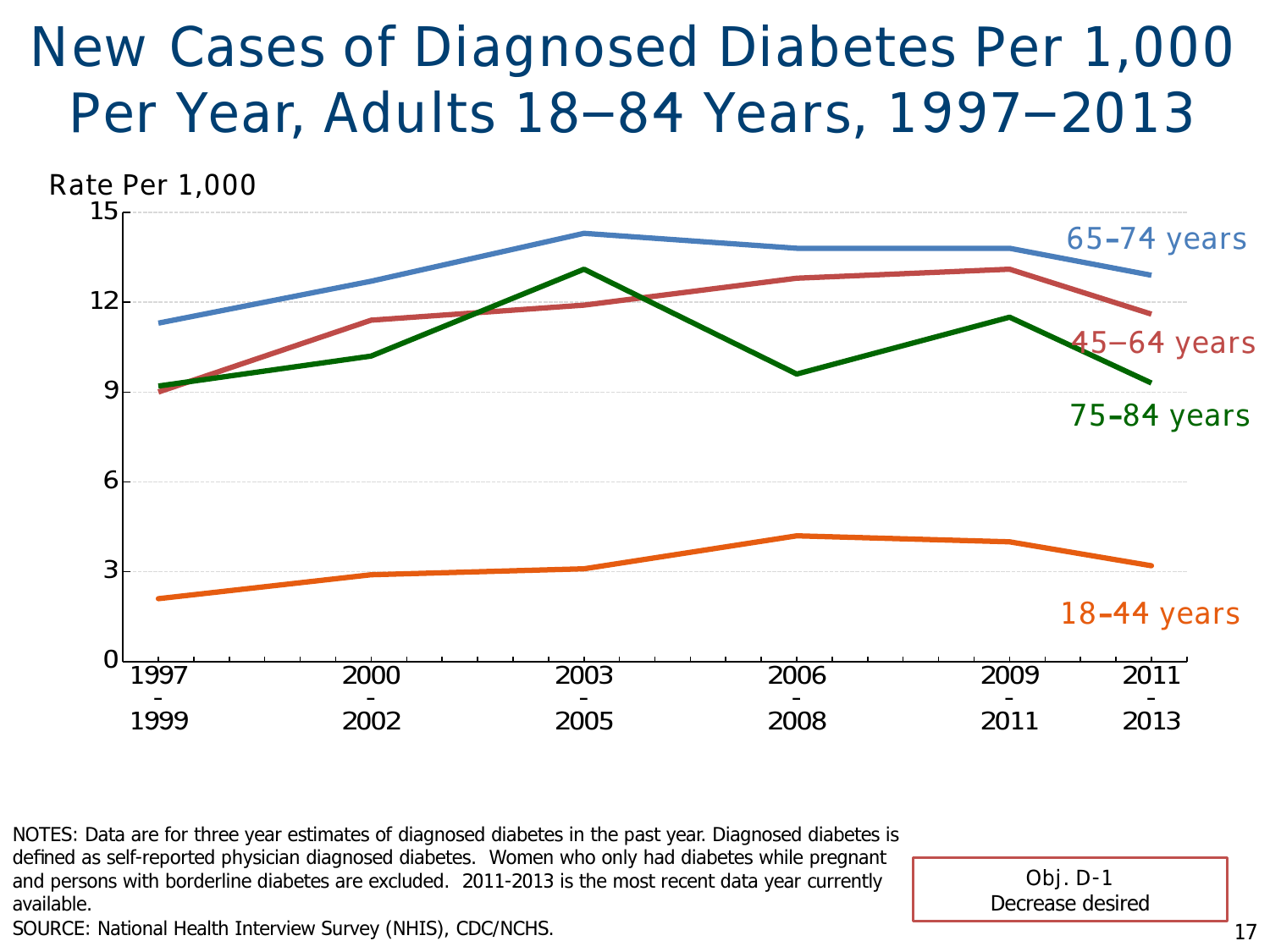

New Cases of Diagnosed Diabetes Per 1,000 Per Year, Adults 18–84 Years, 1997–2013
Rate Per 1,000

### Chart

| Category | 18-44 years | 45-64 years | 65-74 years | 75-84 years |
|---|---|---|---|---|
| 1997-1999 | 2.1 | 9.0 | 11.3 | 9.2 |
|   | None | None | None | None |
|     | None | None | None | None |
| 2000-2002 | 2.9 | 11.4 | 12.7 | 10.2 |
|    | None | None | None | None |
|      | None | None | None | None |
| 2003-2005 | 3.1 | 11.9 | 14.3 | 13.1 |
|       | None | None | None | None |
|                          | None | None | None | None |
| 2006-2008 | 4.2 | 12.8 | 13.8 | 9.6 |
|                                                   | None | None | None | None |
|                | None | None | None | None |
| 2009-2011 | 4.0 | 13.1 | 13.8 | 11.5 |
|          | None | None | None | None |
| 2011-2013 | 3.2 | 11.6 | 12.9 | 9.3 |
65–74 years
45–64 years
75–84 years
18–44 years
NOTES: Data are for three year estimates of diagnosed diabetes in the past year. Diagnosed diabetes is defined as self-reported physician diagnosed diabetes.  Women who only had diabetes while pregnant and persons with borderline diabetes are excluded.  2011-2013 is the most recent data year currently available.
Obj. D-1
Decrease desired

17
SOURCE: National Health Interview Survey (NHIS), CDC/NCHS.